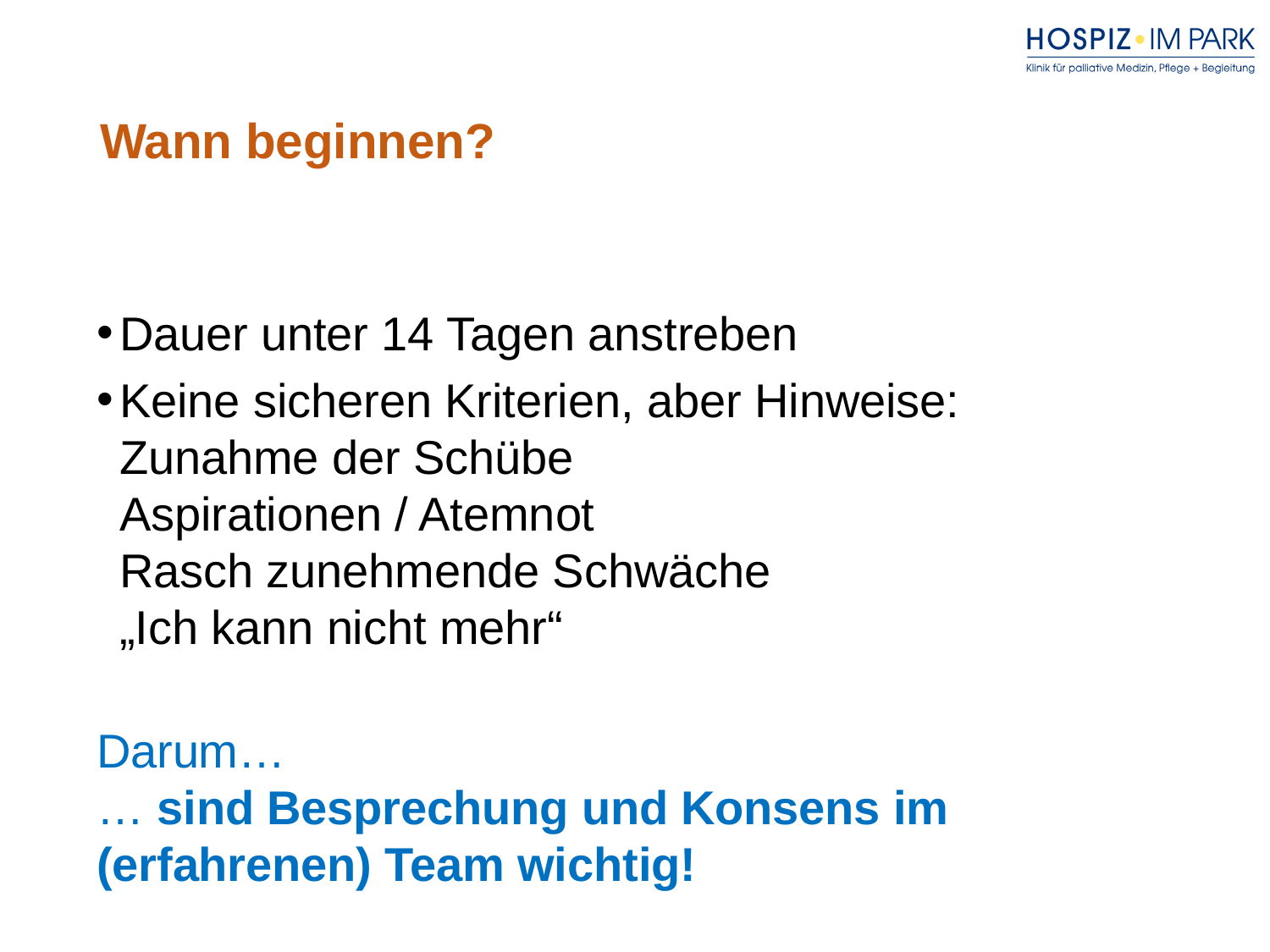

# Wann beginnen?
Dauer unter 14 Tagen anstreben
Keine sicheren Kriterien, aber Hinweise:
Zunahme der Schübe
Aspirationen / Atemnot
Rasch zunehmende Schwäche
„Ich kann nicht mehr“
Darum…
… sind Besprechung und Konsens im (erfahrenen) Team wichtig!